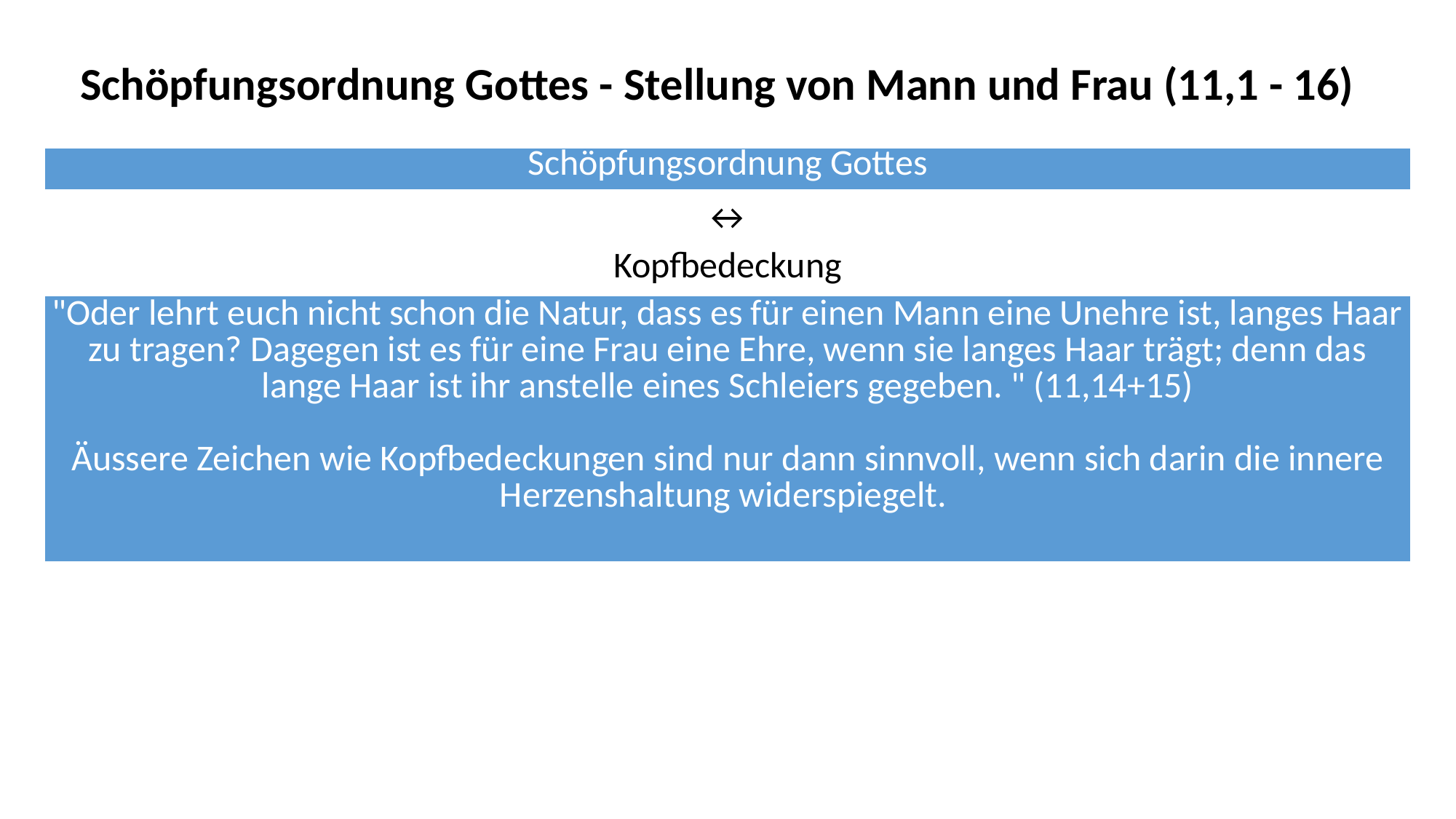

Schöpfungsordnung Gottes - Stellung von Mann und Frau (11,1 - 16)
| Schöpfungsordnung Gottes |
| --- |
|  |
| ↔ |
| Kopfbedeckung |
| "Oder lehrt euch nicht schon die Natur, dass es für einen Mann eine Unehre ist, langes Haar zu tragen? Dagegen ist es für eine Frau eine Ehre, wenn sie langes Haar trägt; denn das lange Haar ist ihr anstelle eines Schleiers gegeben. " (11,14+15)   Äussere Zeichen wie Kopfbedeckungen sind nur dann sinnvoll, wenn sich darin die innere Herzenshaltung widerspiegelt. |
|  |